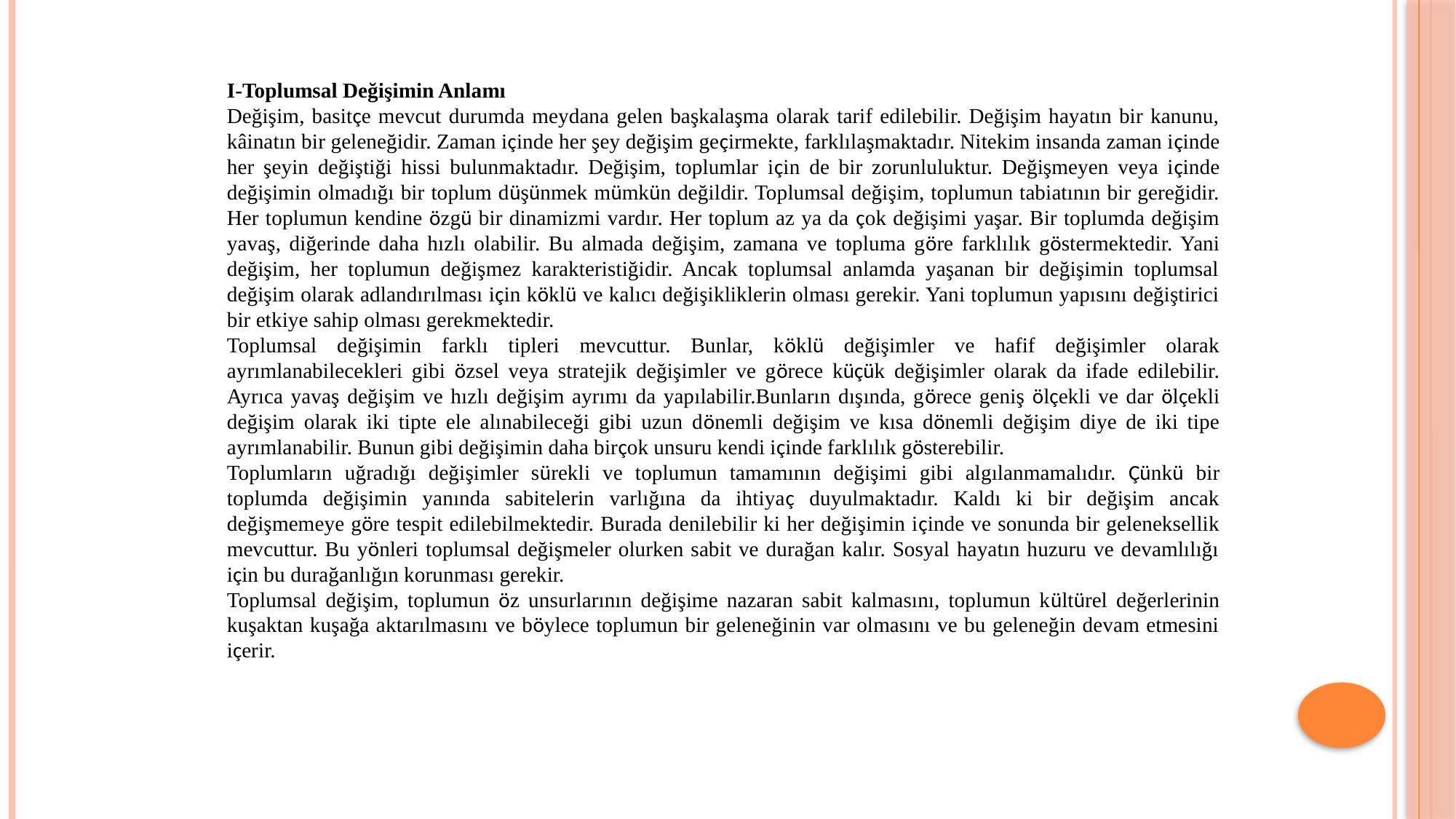

I-Toplumsal Değişimin Anlamı
Değişim, basitçe mevcut durumda meydana gelen başkalaşma olarak tarif edilebilir. Değişim hayatın bir kanunu, kâinatın bir geleneğidir. Zaman içinde her şey değişim geçirmekte, farklılaşmaktadır. Nitekim insanda zaman içinde her şeyin değiştiği hissi bulunmaktadır. Değişim, toplumlar için de bir zorunluluktur. Değişmeyen veya içinde değişimin olmadığı bir toplum düşünmek mümkün değildir. Toplumsal değişim, toplumun tabiatının bir gereğidir. Her toplumun kendine özgü bir dinamizmi vardır. Her toplum az ya da çok değişimi yaşar. Bir toplumda değişim yavaş, diğerinde daha hızlı olabilir. Bu almada değişim, zamana ve topluma göre farklılık göstermektedir. Yani değişim, her toplumun değişmez karakteristiğidir. Ancak toplumsal anlamda yaşanan bir değişimin toplumsal değişim olarak adlandırılması için köklü ve kalıcı değişikliklerin olması gerekir. Yani toplumun yapısını değiştirici bir etkiye sahip olması gerekmektedir.
Toplumsal değişimin farklı tipleri mevcuttur. Bunlar, köklü değişimler ve hafif değişimler olarak ayrımlanabilecekleri gibi özsel veya stratejik değişimler ve görece küçük değişimler olarak da ifade edilebilir. Ayrıca yavaş değişim ve hızlı değişim ayrımı da yapılabilir.Bunların dışında, görece geniş ölçekli ve dar ölçekli değişim olarak iki tipte ele alınabileceği gibi uzun dönemli değişim ve kısa dönemli değişim diye de iki tipe ayrımlanabilir. Bunun gibi değişimin daha birçok unsuru kendi içinde farklılık gösterebilir.
Toplumların uğradığı değişimler sürekli ve toplumun tamamının değişimi gibi algılanmamalıdır. Çünkü bir toplumda değişimin yanında sabitelerin varlığına da ihtiyaç duyulmaktadır. Kaldı ki bir değişim ancak değişmemeye göre tespit edilebilmektedir. Burada denilebilir ki her değişimin içinde ve sonunda bir geleneksellik mevcuttur. Bu yönleri toplumsal değişmeler olurken sabit ve durağan kalır. Sosyal hayatın huzuru ve devamlılığı için bu durağanlığın korunması gerekir.
Toplumsal değişim, toplumun öz unsurlarının değişime nazaran sabit kalmasını, toplumun kültürel değerlerinin kuşaktan kuşağa aktarılmasını ve böylece toplumun bir geleneğinin var olmasını ve bu geleneğin devam etmesini içerir.